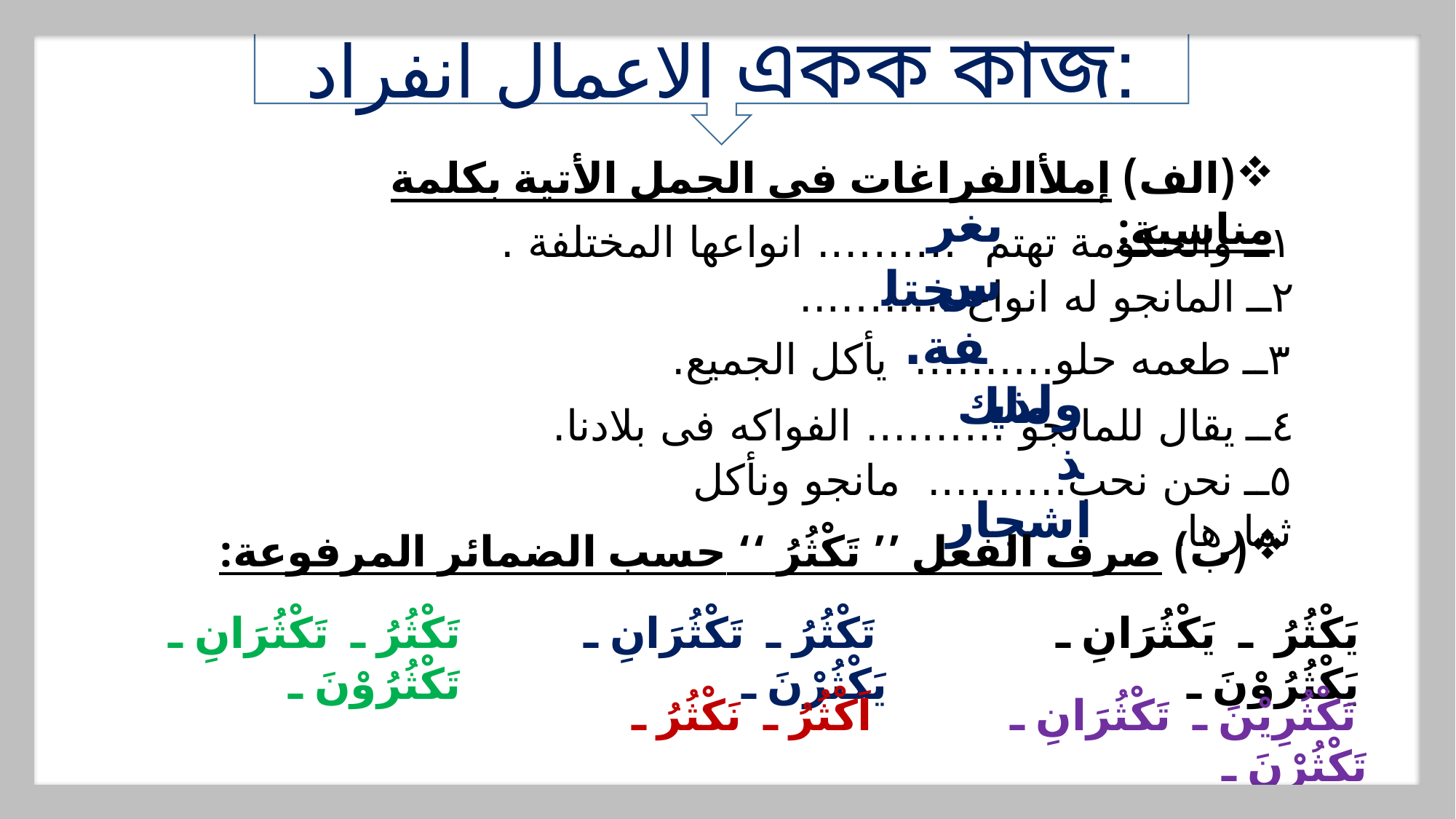

الاعمال انفراد একক কাজ:
(الف) إملأالفراغات فى الجمل الأتية بكلمة مناسبة:
بغرس
١ــ والحكومة تهتم  ………. انواعها المختلفة .
مختلفة.
٢ــ المانجو له انواع ………..
 ولذيذ
٣ــ طعمه حلو……….  يأكل الجميع.
ملك
٤ــ يقال للمانجو ………. الفواكه فى بلادنا.
 اشجار
٥ــ نحن نحب……….  مانجو ونأكل ثمارها.
(ب) صرف الفعل ’’ تَكْثُرُ ‘‘ حسب الضمائر المرفوعة:
تَكْثُرُ ـ  تَكْثُرَانِ ـ  تَكْثُرُوْنَ ـ
 تَكْثُرُ ـ  تَكْثُرَانِ ـ  يَكْثُرْنَ ـ
يَكْثُرُ  ـ  يَكْثُرَانِ ـ  يَكْثُرُوْنَ ـ
اَكْثُرُ ـ  نَكْثُرُ ـ
 تَكْثُرِيْنَ ـ  تَكْثُرَانِ ـ  تَكْثُرْنَ ـ